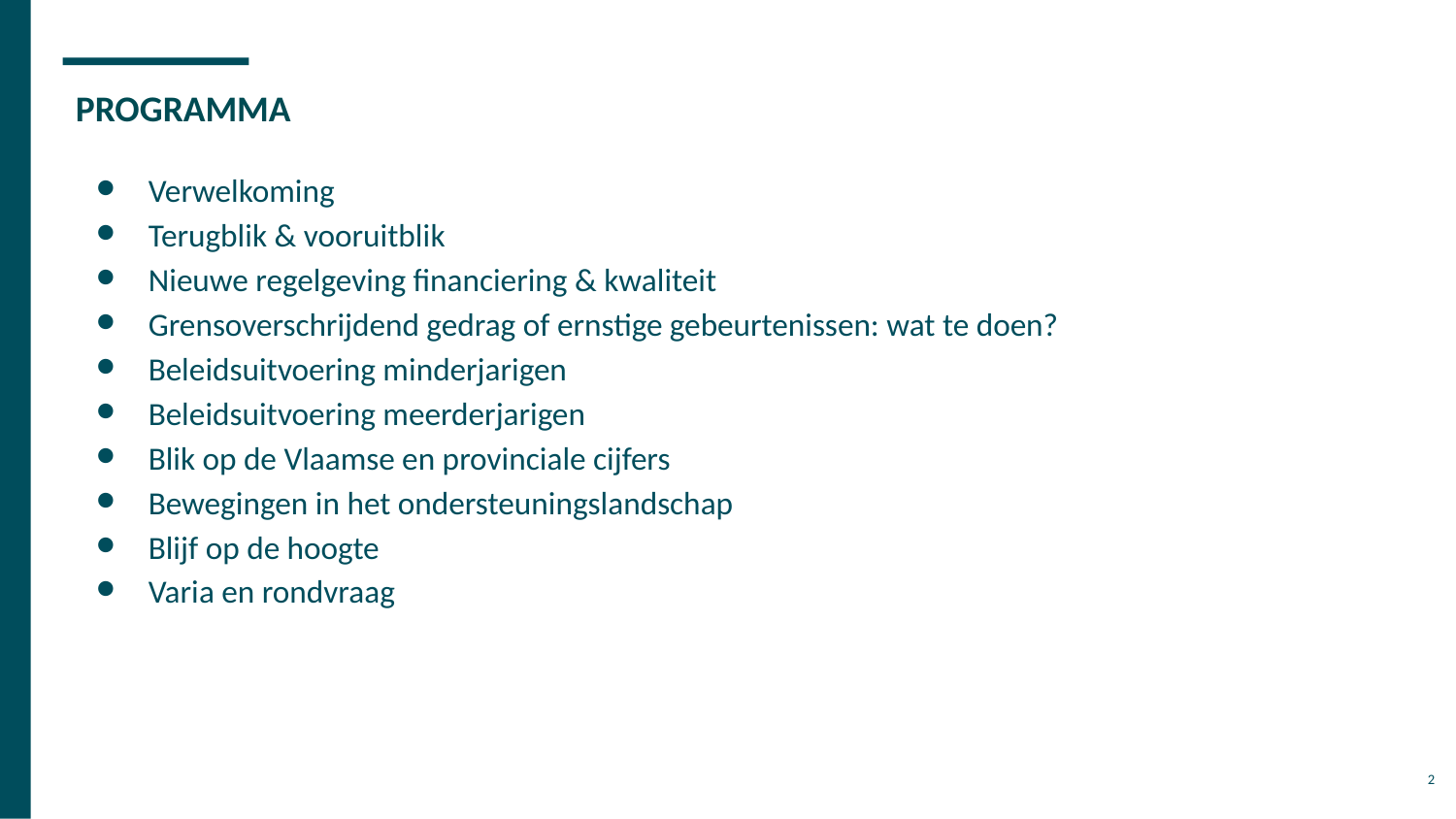

# PROGRAMMA
Verwelkoming
Terugblik & vooruitblik
Nieuwe regelgeving financiering & kwaliteit
Grensoverschrijdend gedrag of ernstige gebeurtenissen: wat te doen?
Beleidsuitvoering minderjarigen
Beleidsuitvoering meerderjarigen
Blik op de Vlaamse en provinciale cijfers
Bewegingen in het ondersteuningslandschap
Blijf op de hoogte
Varia en rondvraag
2